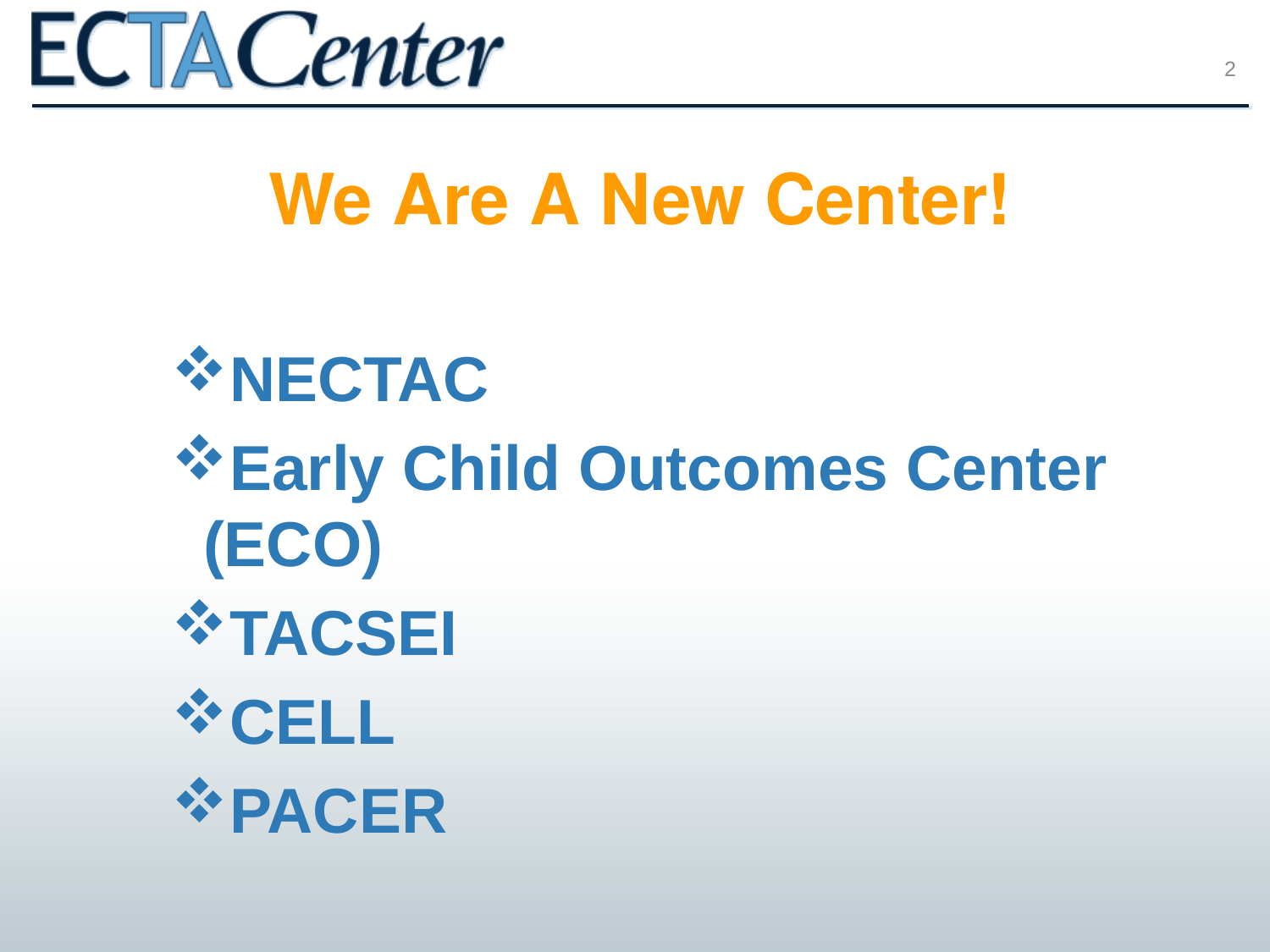

2
# We Are A New Center!

NECTAC
Early Child Outcomes Center  (ECO)
TACSEI
CELL
PACER